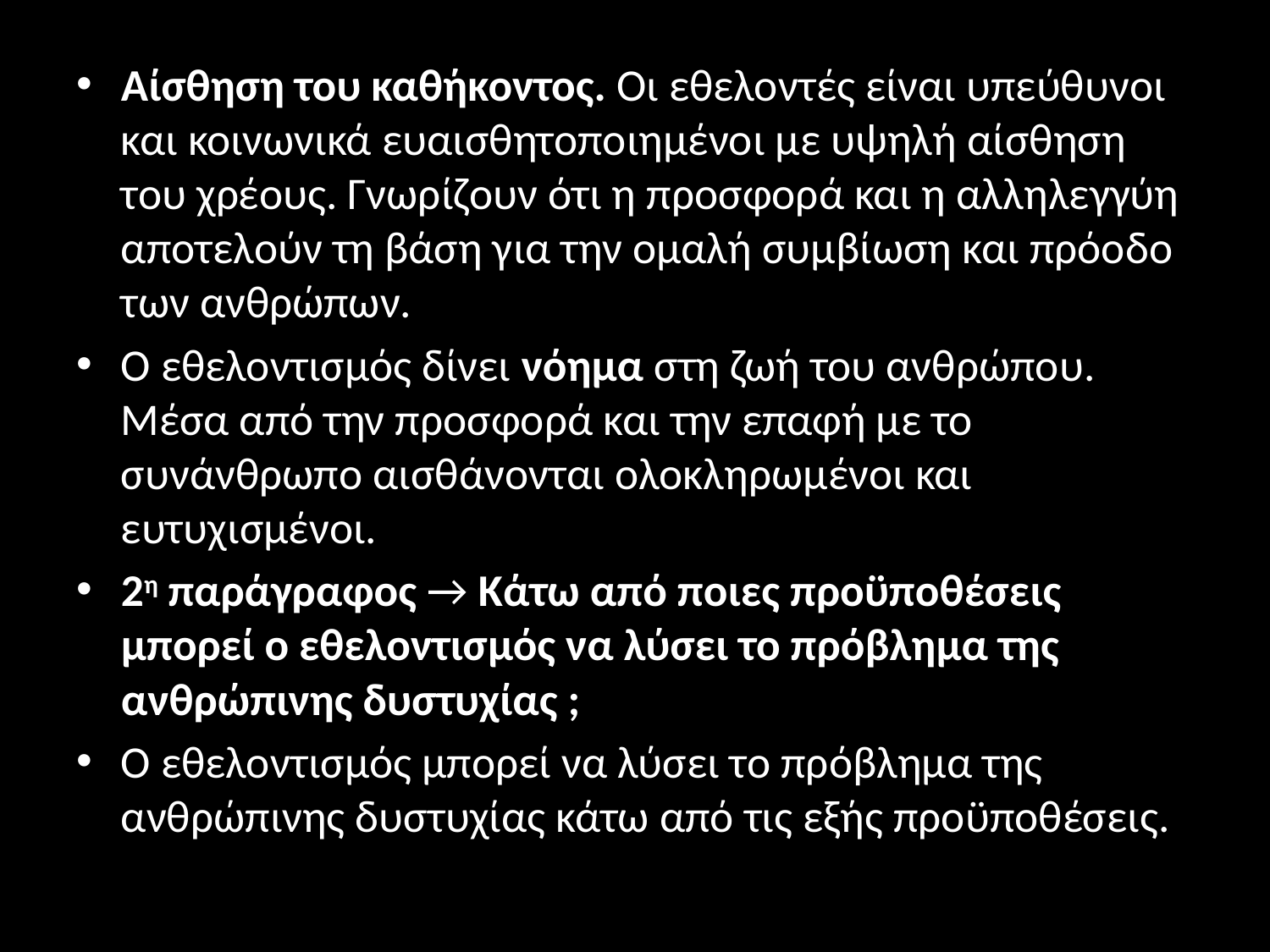

#
Αίσθηση του καθήκοντος. Οι εθελοντές είναι υπεύθυνοι και κοινωνικά ευαισθητοποιημένοι με υψηλή αίσθηση του χρέους. Γνωρίζουν ότι η προσφορά και η αλληλεγγύη αποτελούν τη βάση για την ομαλή συμβίωση και πρόοδο των ανθρώπων.
Ο εθελοντισμός δίνει νόημα στη ζωή του ανθρώπου. Μέσα από την προσφορά και την επαφή με το συνάνθρωπο αισθάνονται ολοκληρωμένοι και ευτυχισμένοι.
2η παράγραφος → Κάτω από ποιες προϋποθέσεις μπορεί ο εθελοντισμός να λύσει το πρόβλημα της ανθρώπινης δυστυχίας ;
Ο εθελοντισμός μπορεί να λύσει το πρόβλημα της ανθρώπινης δυστυχίας κάτω από τις εξής προϋποθέσεις.